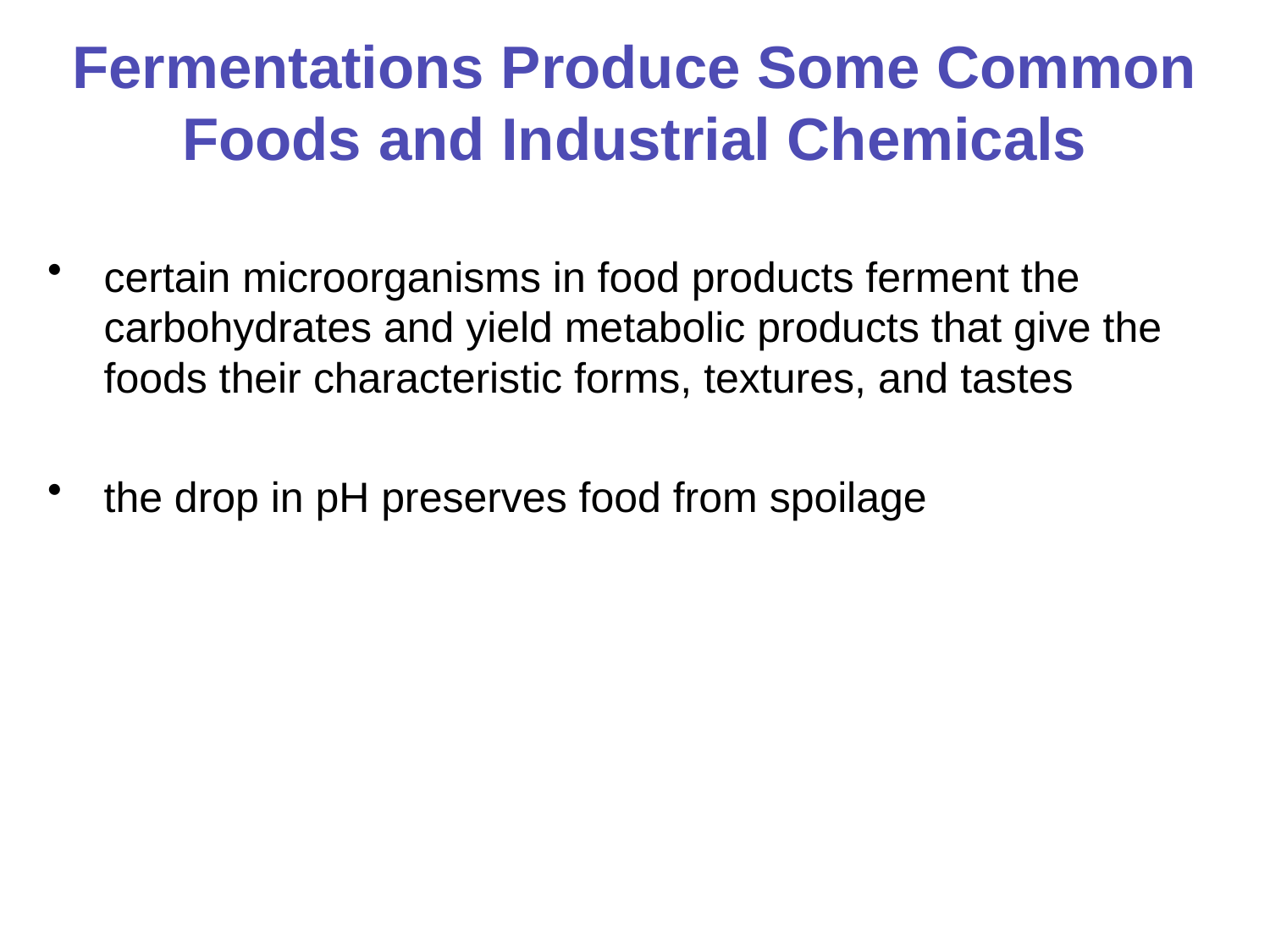

# Fermentations Produce Some Common Foods and Industrial Chemicals
certain microorganisms in food products ferment the carbohydrates and yield metabolic products that give the foods their characteristic forms, textures, and tastes

the drop in pH preserves food from spoilage